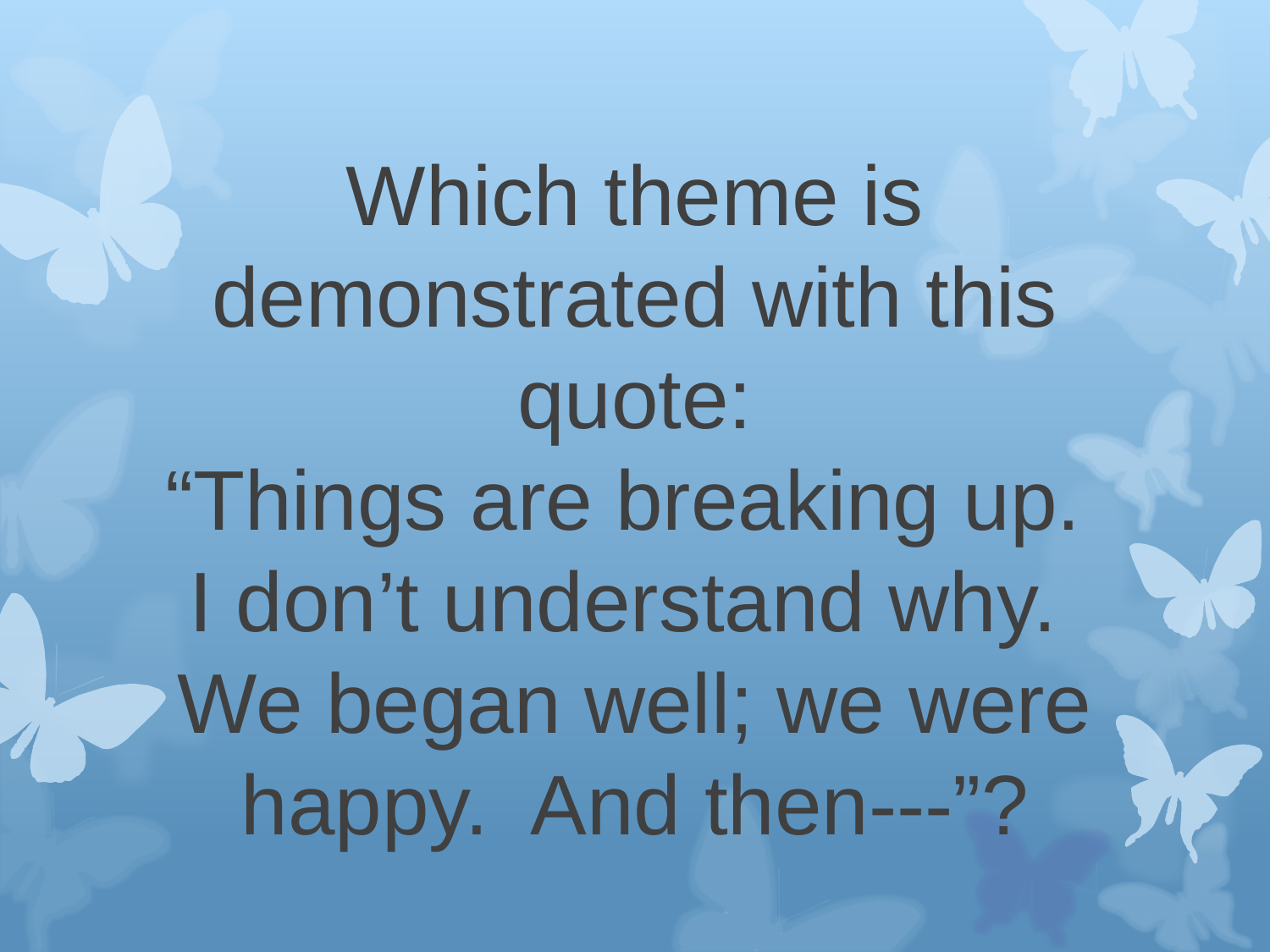

# Which theme is demonstrated with this quote: “Things are breaking up.  I don’t understand why.  We began well; we were happy.  And then---”?